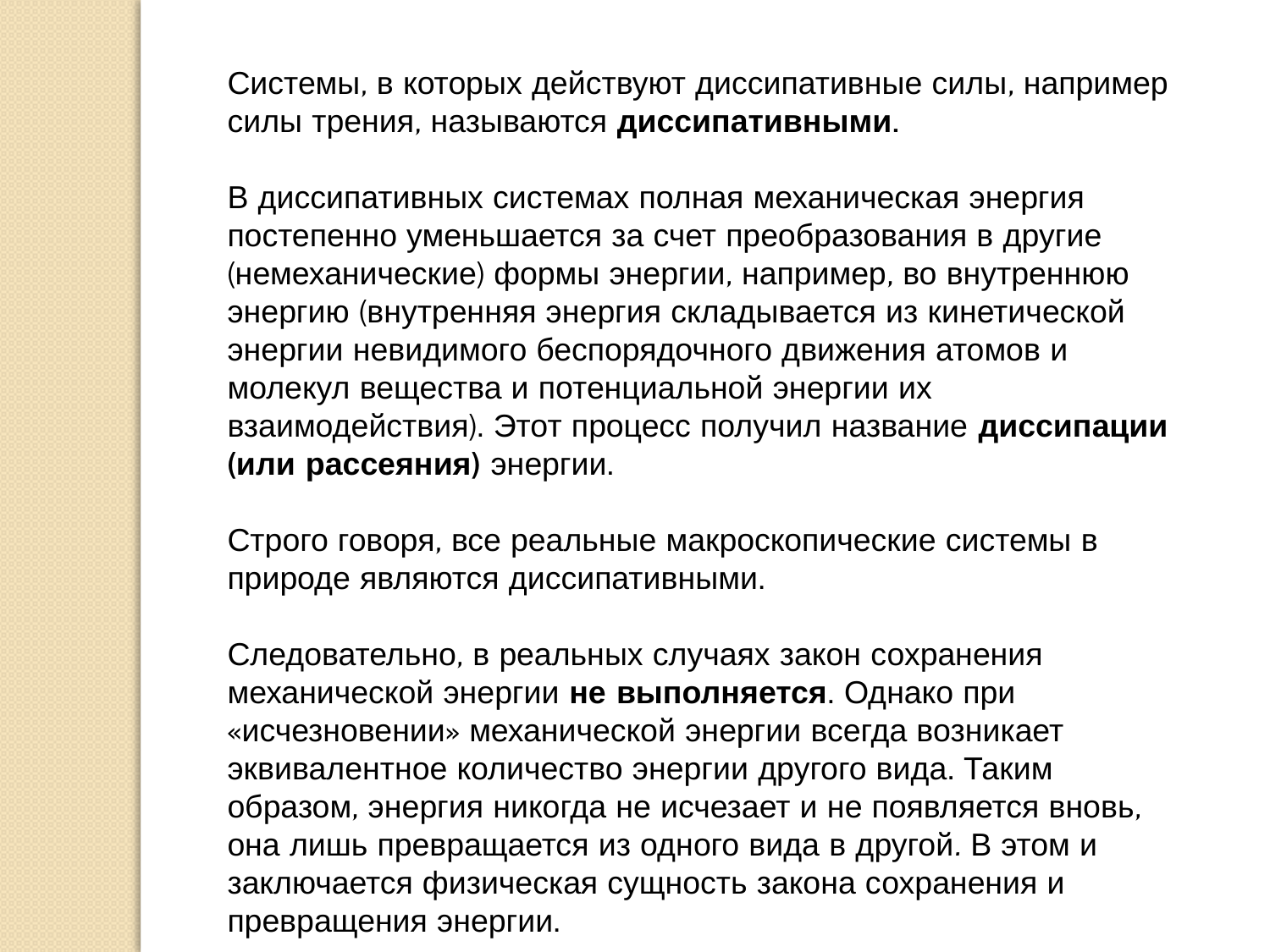

Системы, в которых действуют диссипативные силы, например силы трения, называются диссипативными.

В диссипативных системах полная механическая энергия постепенно уменьшается за счет преобразования в другие (немеханические) формы энергии, например, во внутреннюю энергию (внутренняя энергия складывается из кинетической энергии невидимого беспорядочного движения атомов и молекул вещества и потенциальной энергии их взаимодействия). Этот процесс получил название диссипации (или рассеяния) энергии.

Строго говоря, все реальные макроскопические системы в природе являются диссипативными.

Следовательно, в реальных случаях закон сохранения механической энергии не выполняется. Однако при «исчезновении» механической энергии всегда возникает эквивалентное количество энергии другого вида. Таким образом, энергия никогда не исчезает и не появляется вновь, она лишь превращается из одного вида в другой. В этом и заключается физическая сущность закона сохранения и превращения энергии.